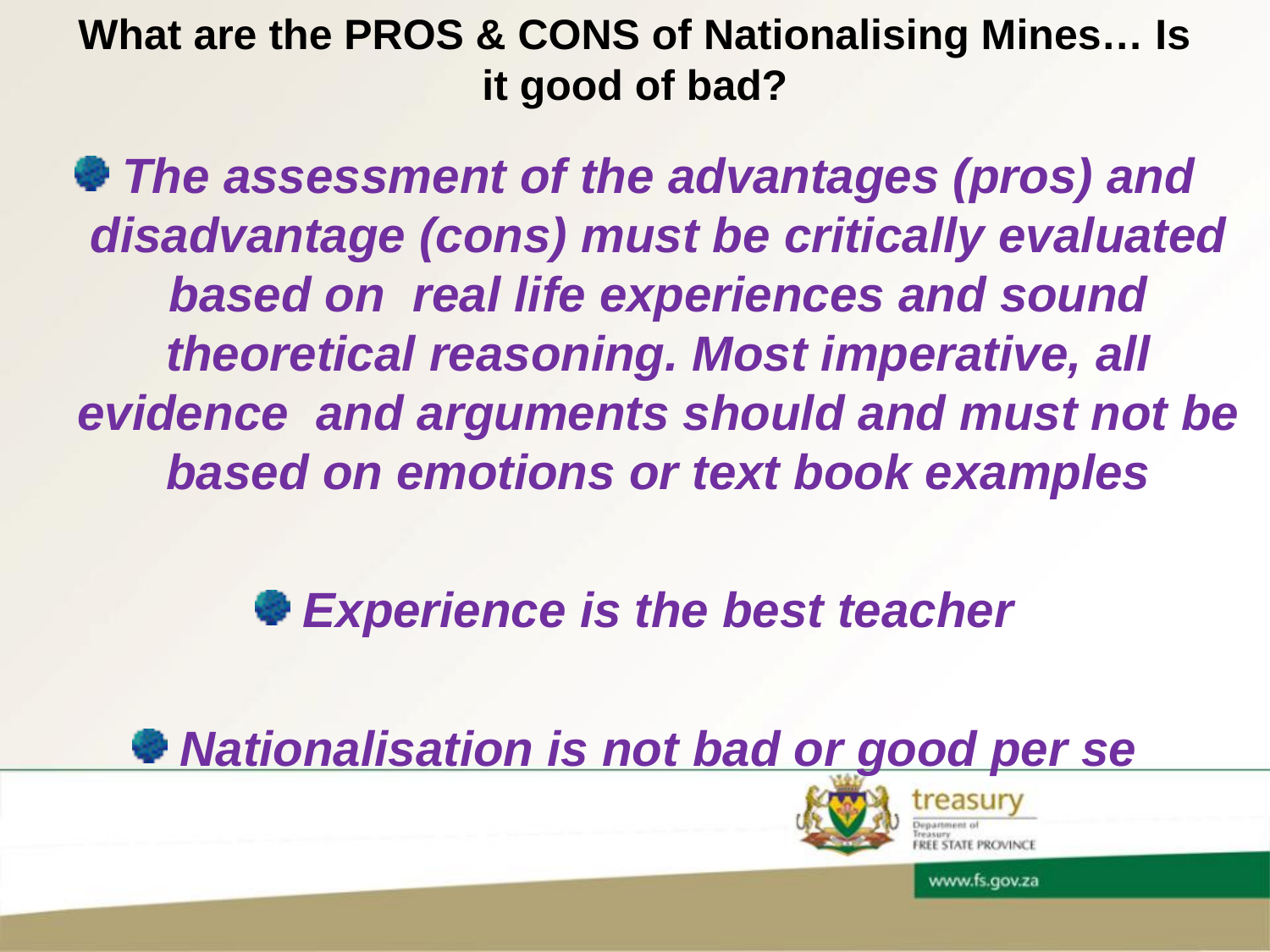

# What are the PROS & CONS of Nationalising Mines… Is it good of bad?
The assessment of the advantages (pros) and disadvantage (cons) must be critically evaluated based on  real life experiences and sound theoretical reasoning. Most imperative, all evidence  and arguments should and must not be based on emotions or text book examples

Experience is the best teacher

Nationalisation is not bad or good per se